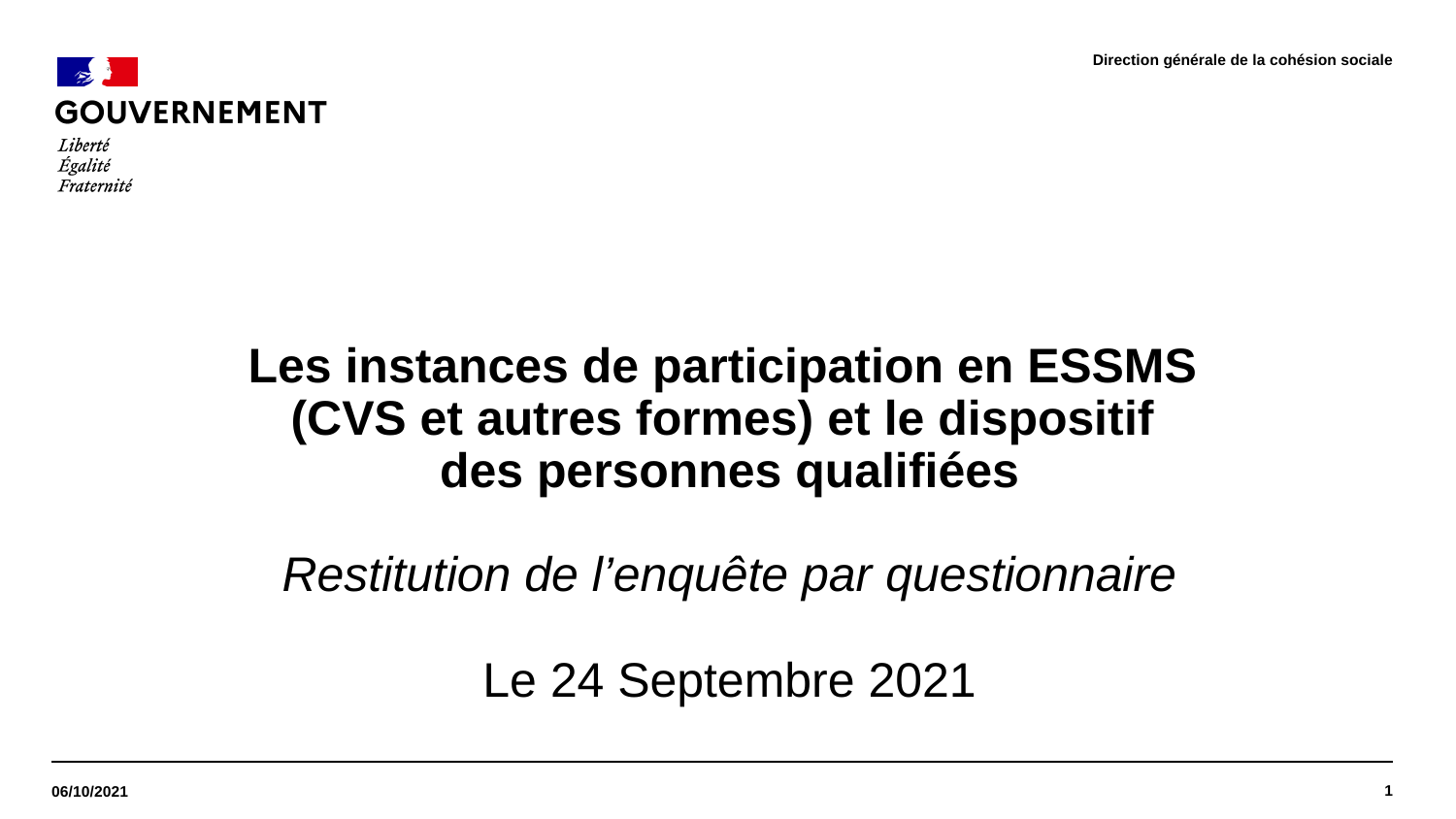

Direction générale de la cohésion sociale
Les instances de participation en ESSMS
(CVS et autres formes) et le dispositif
des personnes qualifiées

Restitution de l’enquête par questionnaire

Le 24 Septembre 2021
1
06/10/2021